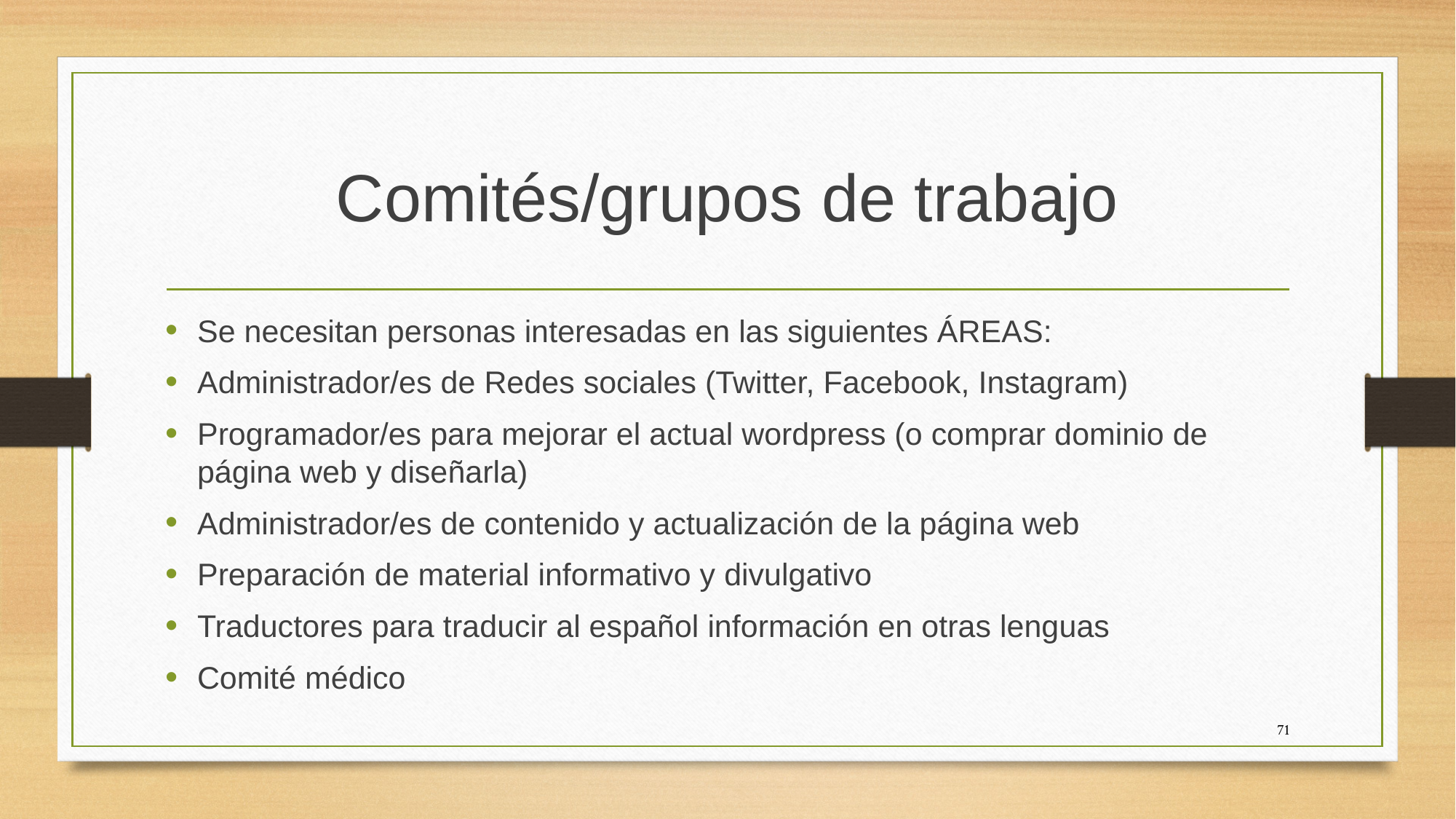

# Comités/grupos de trabajo
Se necesitan personas interesadas en las siguientes ÁREAS:
Administrador/es de Redes sociales (Twitter, Facebook, Instagram)
Programador/es para mejorar el actual wordpress (o comprar dominio de página web y diseñarla)
Administrador/es de contenido y actualización de la página web
Preparación de material informativo y divulgativo
Traductores para traducir al español información en otras lenguas
Comité médico

71